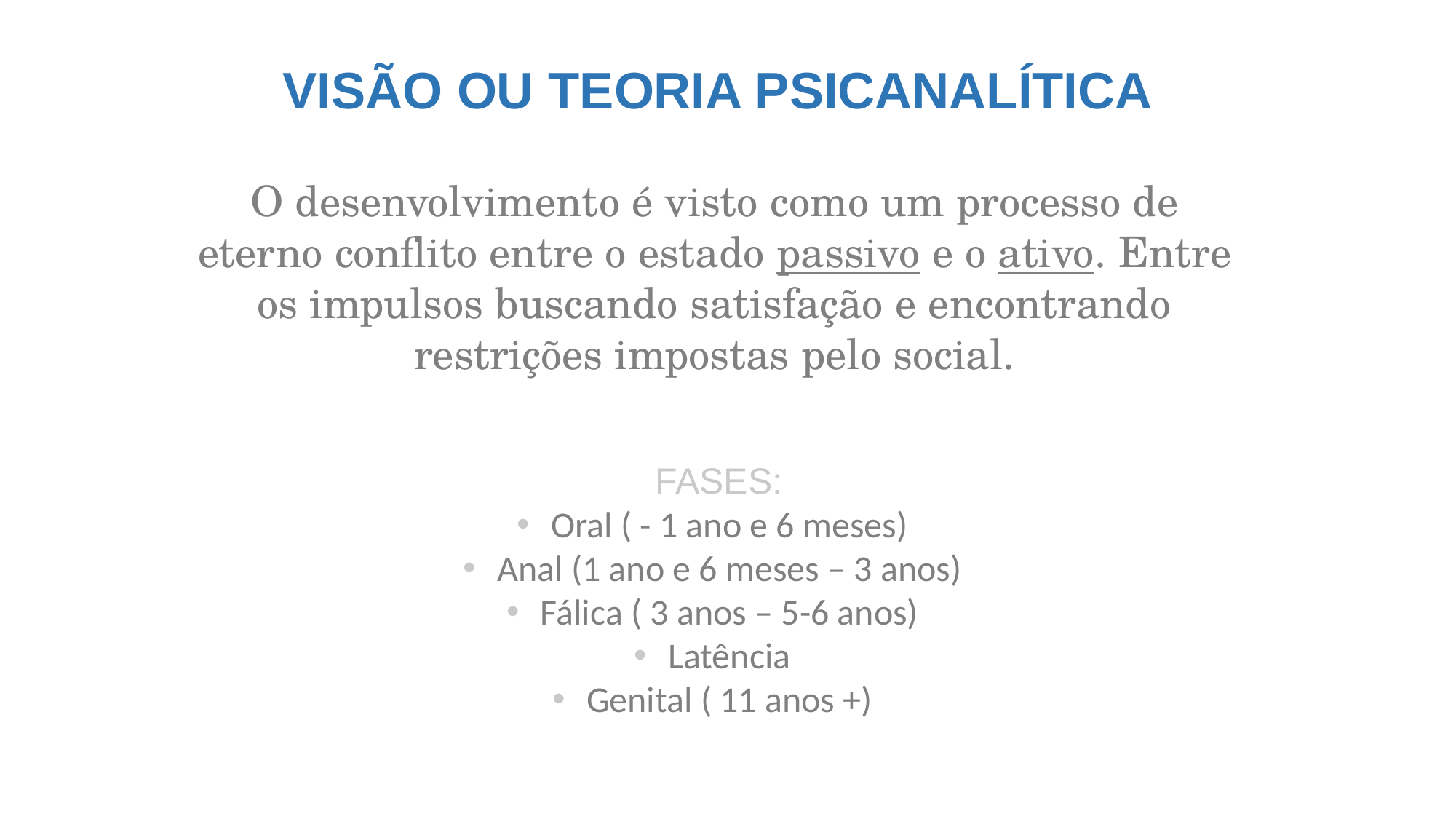

VISÃO OU TEORIA PSICANALÍTICA
O desenvolvimento é visto como um processo de eterno conflito entre o estado passivo e o ativo. Entre os impulsos buscando satisfação e encontrando restrições impostas pelo social.

FASES:
 Oral ( - 1 ano e 6 meses)
 Anal (1 ano e 6 meses – 3 anos)
 Fálica ( 3 anos – 5-6 anos)
 Latência
 Genital ( 11 anos +)